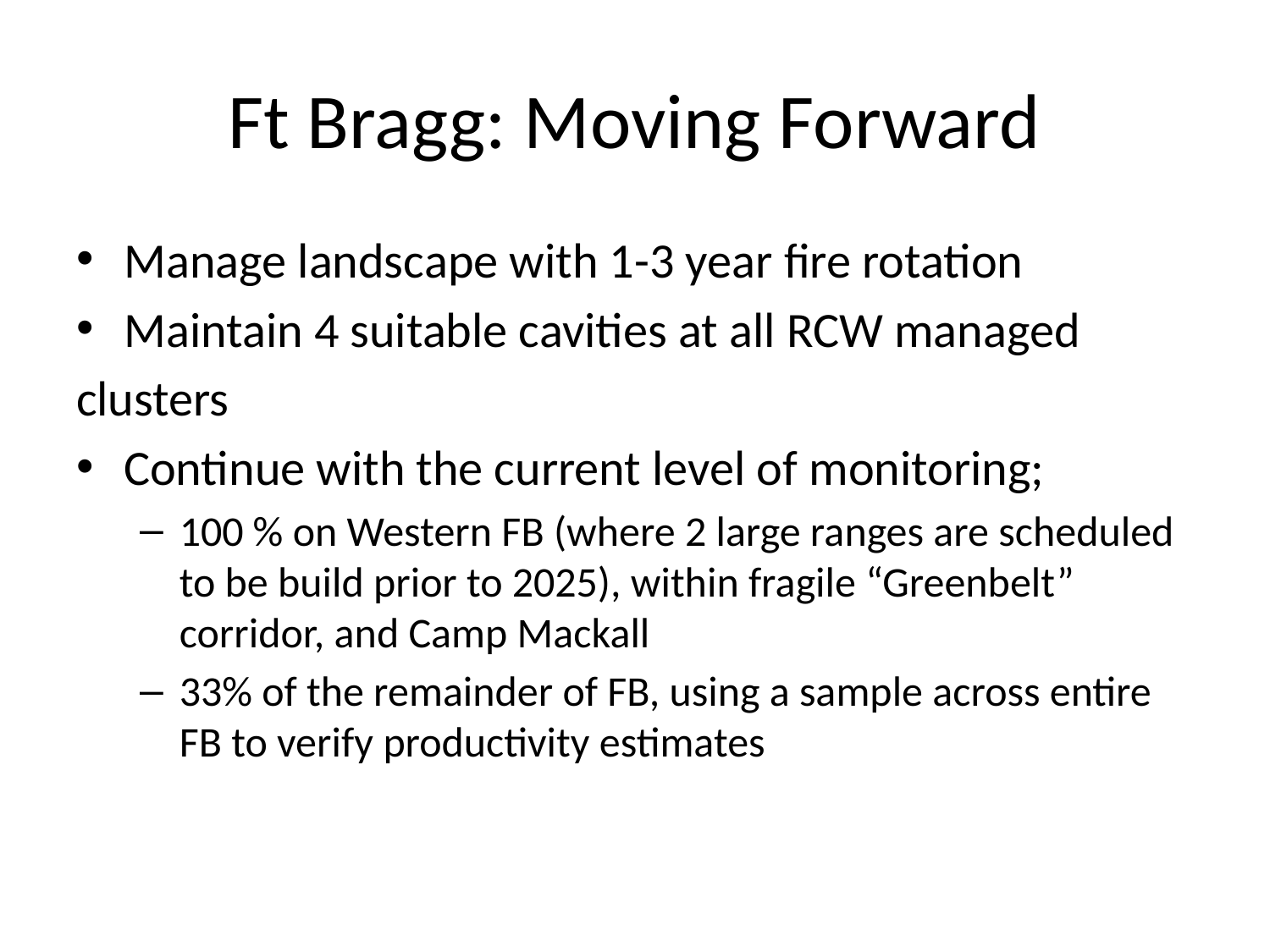

# Ft Bragg: Moving Forward
Manage landscape with 1-3 year fire rotation
Maintain 4 suitable cavities at all RCW managed
clusters
Continue with the current level of monitoring;
100 % on Western FB (where 2 large ranges are scheduled to be build prior to 2025), within fragile “Greenbelt” corridor, and Camp Mackall
33% of the remainder of FB, using a sample across entire FB to verify productivity estimates